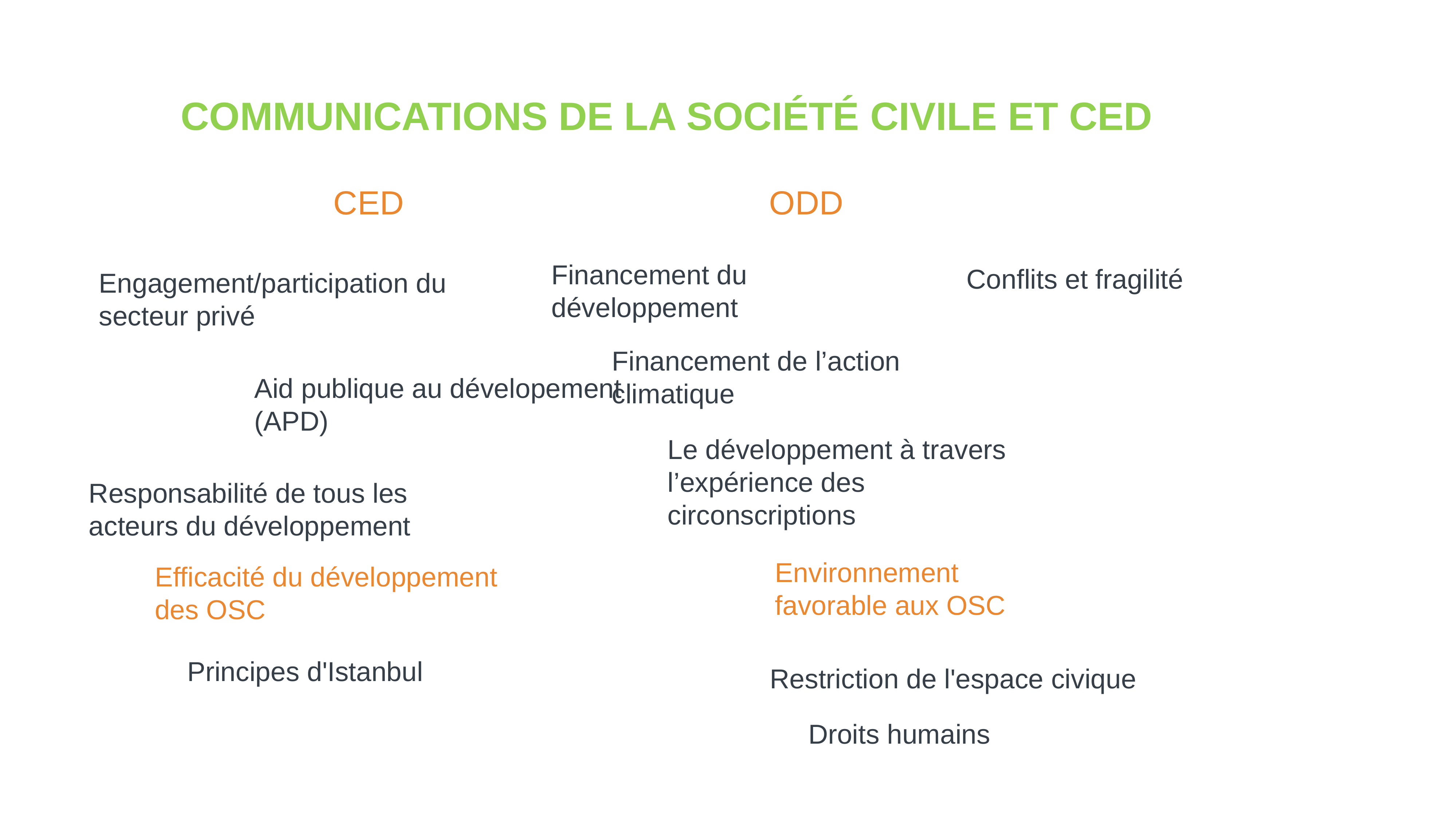

COMMUNICATIONS DE LA SOCIÉTÉ CIVILE ET CED
CED
ODD
Financement du développement
Conflits et fragilité
Engagement/participation du secteur privé
Financement de l’action climatique
Aid publique au dévelopement (APD)
Le développement à travers l’expérience des circonscriptions
Responsabilité de tous les acteurs du développement
Environnement favorable aux OSC
Efficacité du développement des OSC
Principes d'Istanbul
Restriction de l'espace civique
Droits humains